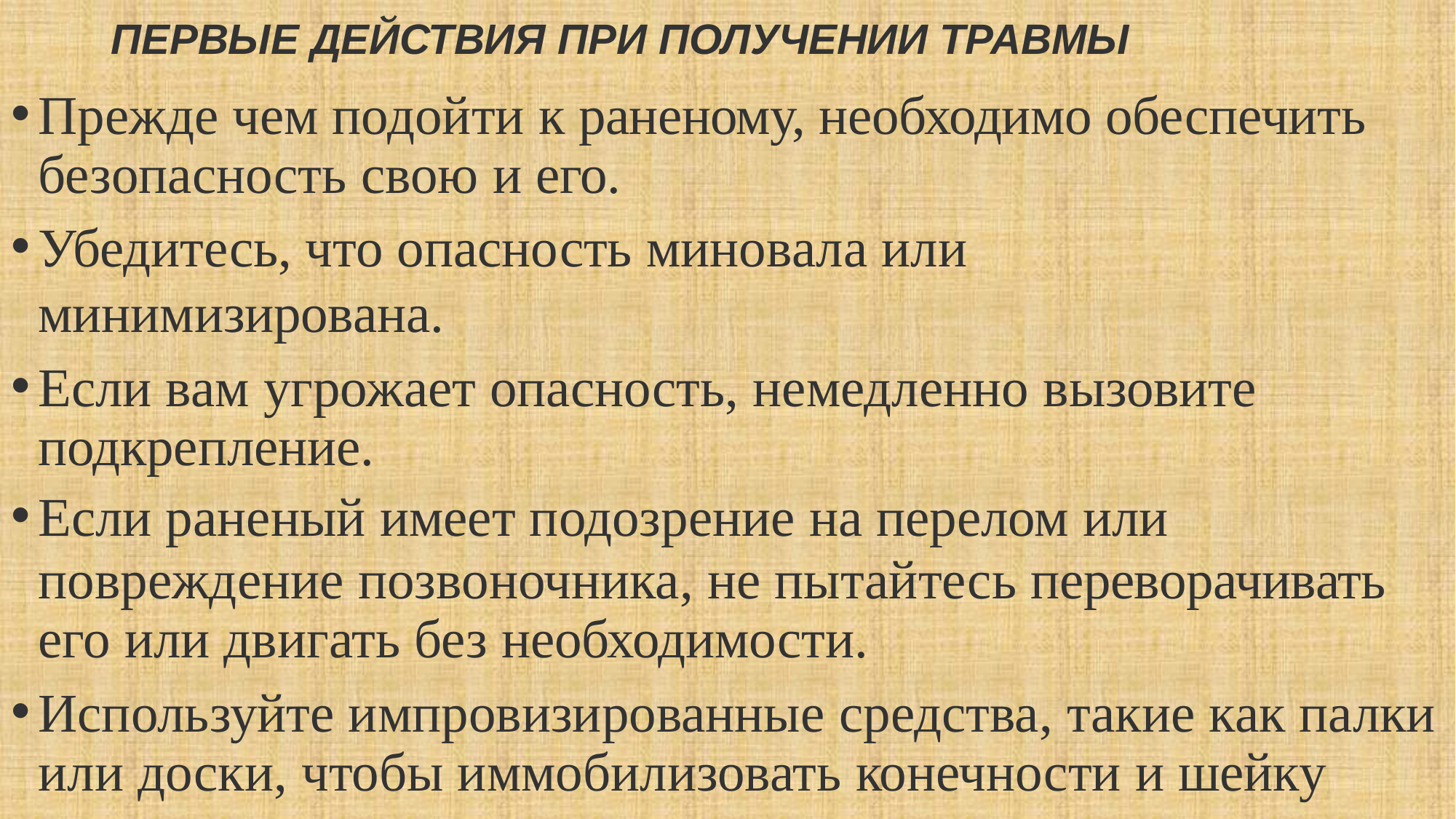

ПЕРВЫЕ ДЕЙСТВИЯ ПРИ ПОЛУЧЕНИИ ТРАВМЫ
Прежде чем подойти к раненому, необходимо обеспечить безопасность свою и его.
Убедитесь, что опасность миновала или минимизирована.
Если вам угрожает опасность, немедленно вызовите подкрепление.
Если раненый имеет подозрение на перелом или
повреждение позвоночника, не пытайтесь переворачивать его или двигать без необходимости.
Используйте импровизированные средства, такие как палки или доски, чтобы иммобилизовать конечности и шейку позвоночника.